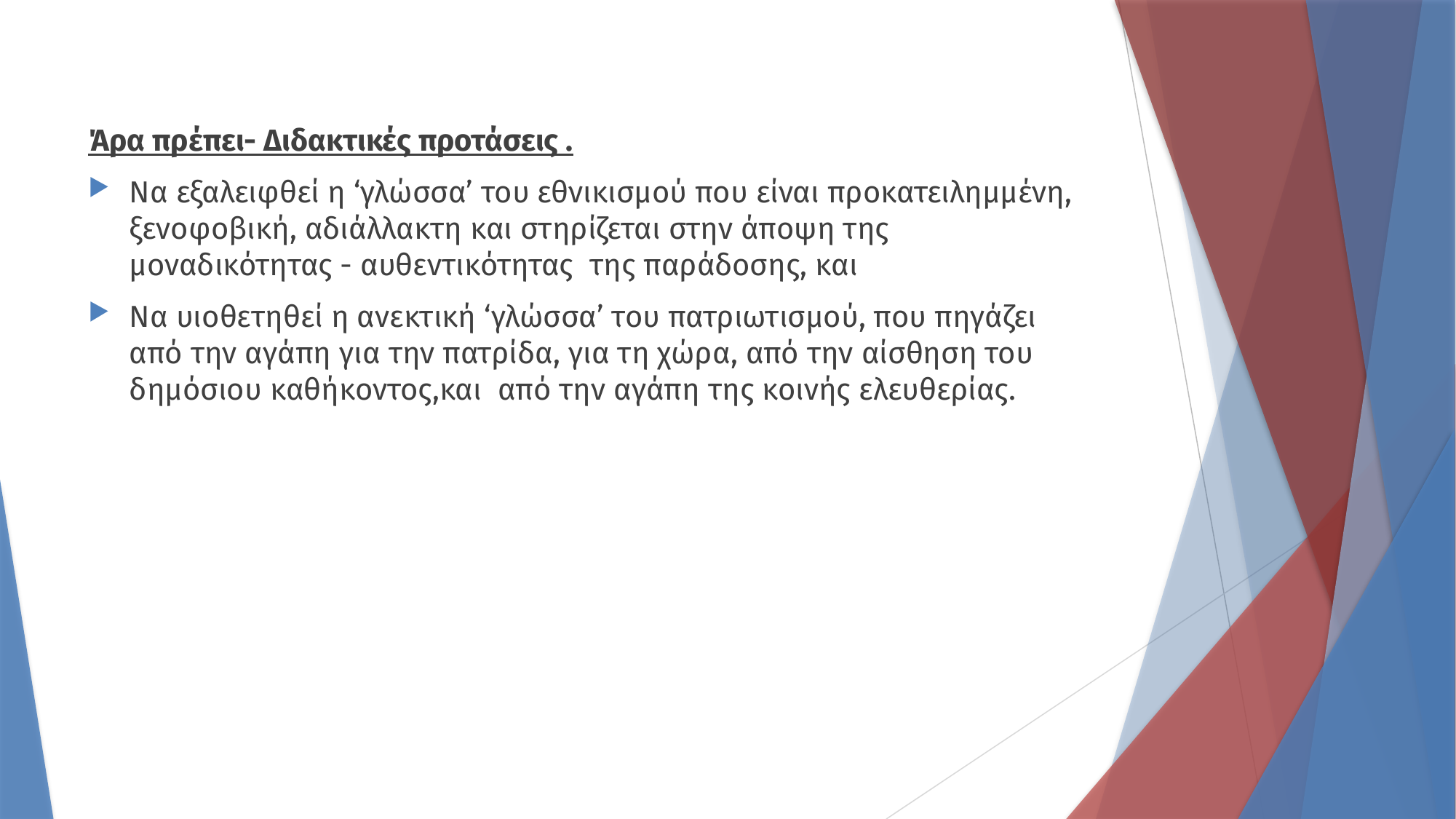

Άρα πρέπει- Διδακτικές προτάσεις .
Να εξαλειφθεί η ‘γλώσσα’ του εθνικισμού που είναι προκατειλημμένη, ξενοφοβική, αδιάλλακτη και στηρίζεται στην άποψη της μοναδικότητας - αυθεντικότητας  της παράδοσης, και
Να υιοθετηθεί η ανεκτική ‘γλώσσα’ του πατριωτισμού, που πηγάζει από την αγάπη για την πατρίδα, για τη χώρα, από την αίσθηση του δημόσιου καθήκοντος,και  από την αγάπη της κοινής ελευθερίας.